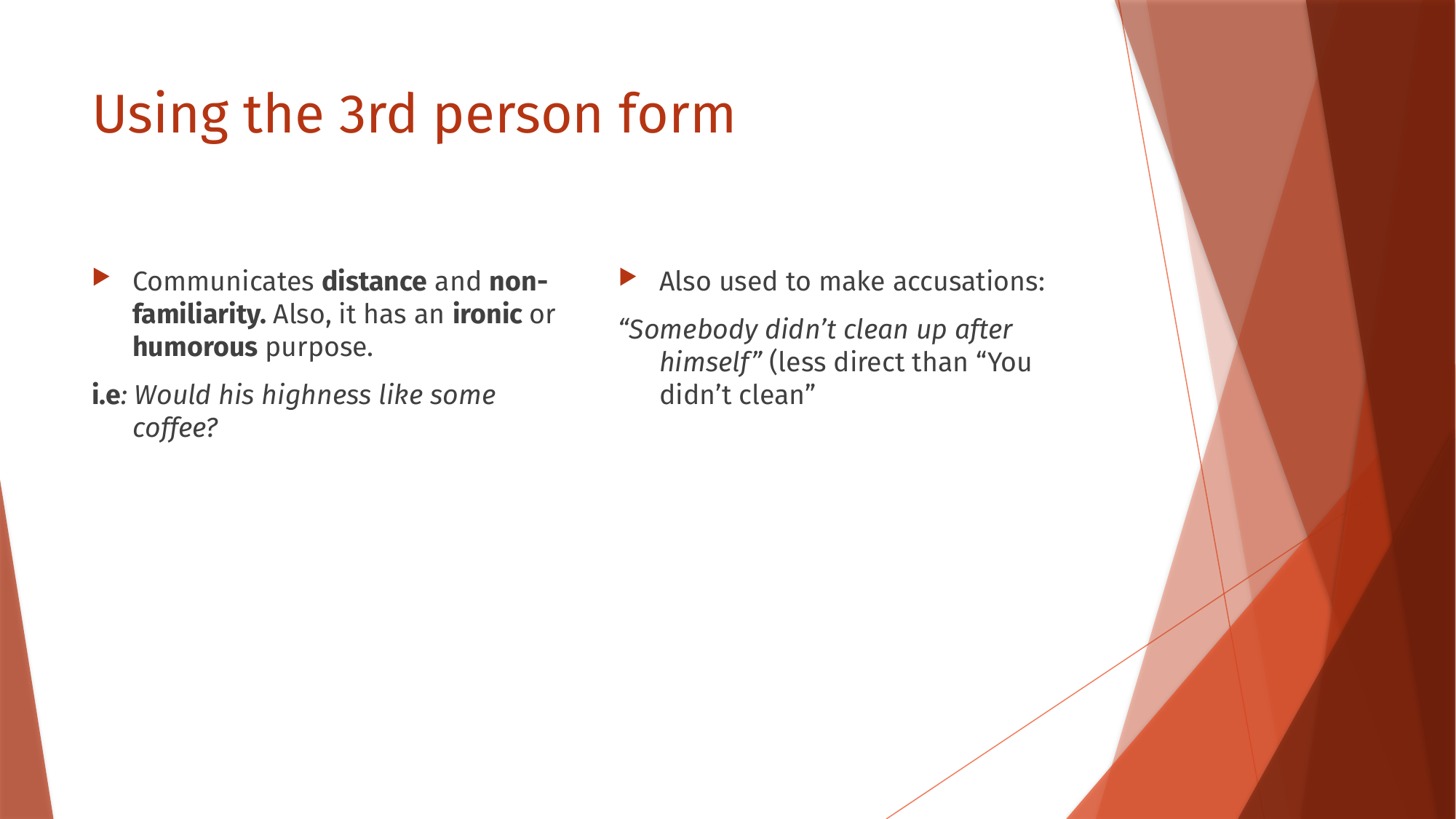

# Using the 3rd person form
Communicates distance and non-familiarity. Also, it has an ironic or humorous purpose.
i.e: Would his highness like some coffee?
Also used to make accusations:
“Somebody didn’t clean up after himself” (less direct than “You didn’t clean”